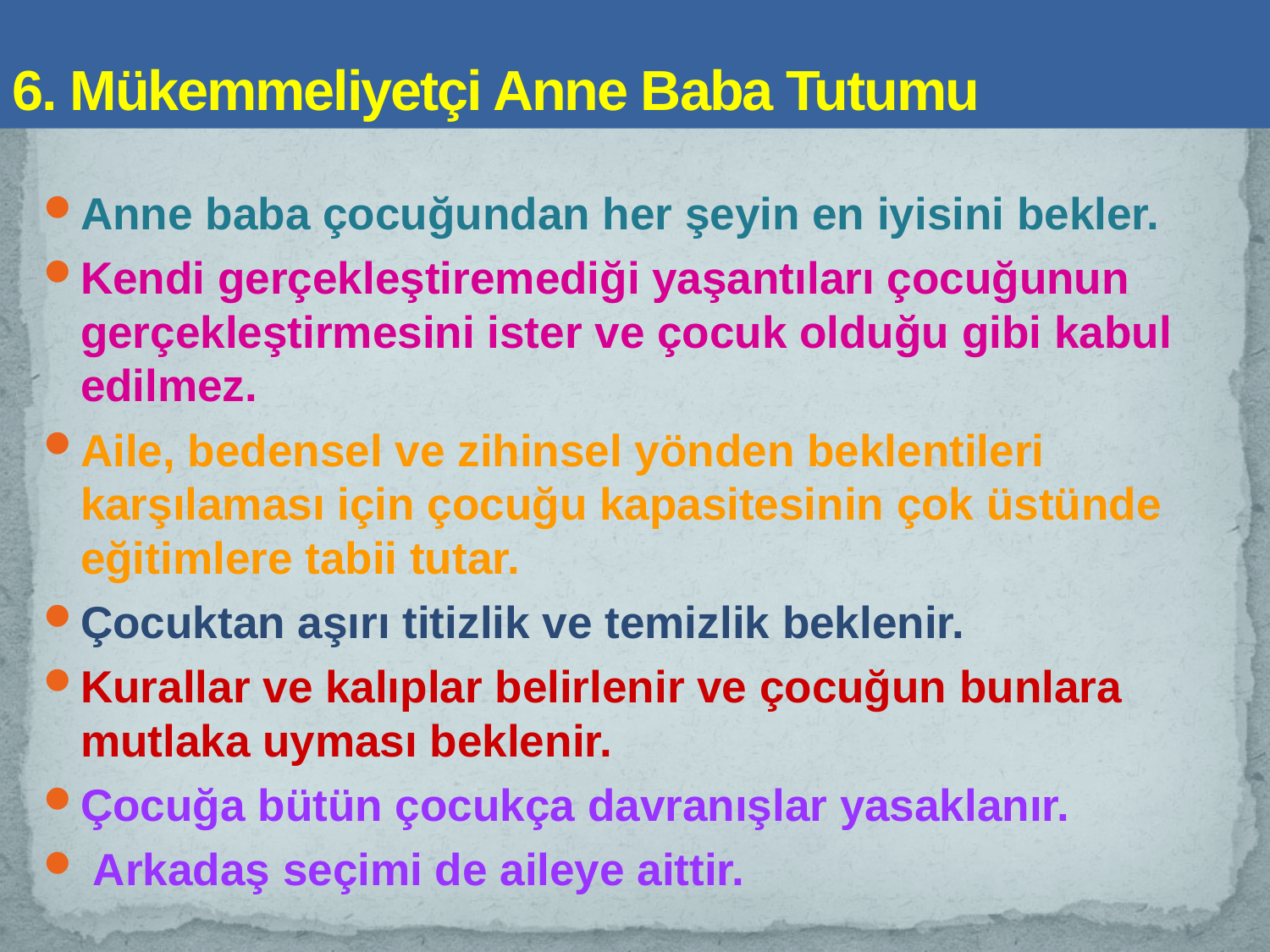

# 6. Mükemmeliyetçi Anne Baba Tutumu
Anne baba çocuğundan her şeyin en iyisini bekler.
Kendi gerçekleştiremediği yaşantıları çocuğunun gerçekleştirmesini ister ve çocuk olduğu gibi kabul edilmez.
Aile, bedensel ve zihinsel yönden beklentileri karşılaması için çocuğu kapasitesinin çok üstünde eğitimlere tabii tutar.
Çocuktan aşırı titizlik ve temizlik beklenir.
Kurallar ve kalıplar belirlenir ve çocuğun bunlara mutlaka uyması beklenir.
Çocuğa bütün çocukça davranışlar yasaklanır.
 Arkadaş seçimi de aileye aittir.